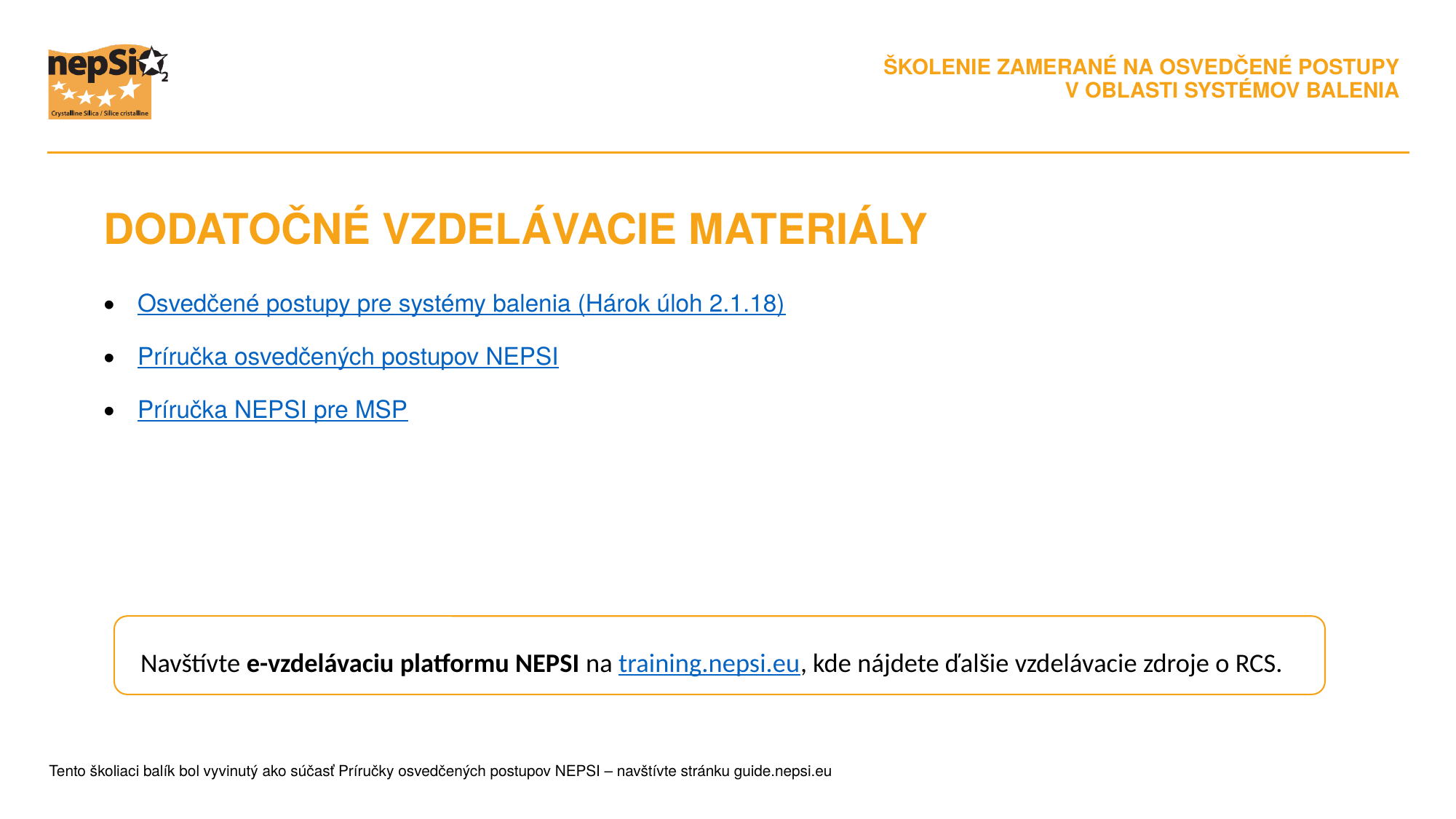

DODATOČNÉ VZDELÁVACIE MATERIÁLY
Osvedčené postupy pre systémy balenia (Hárok úloh 2.1.18)
Príručka osvedčených postupov NEPSI
Príručka NEPSI pre MSP

Navštívte e-vzdelávaciu platformu NEPSI na training.nepsi.eu, kde nájdete ďalšie vzdelávacie zdroje o RCS.